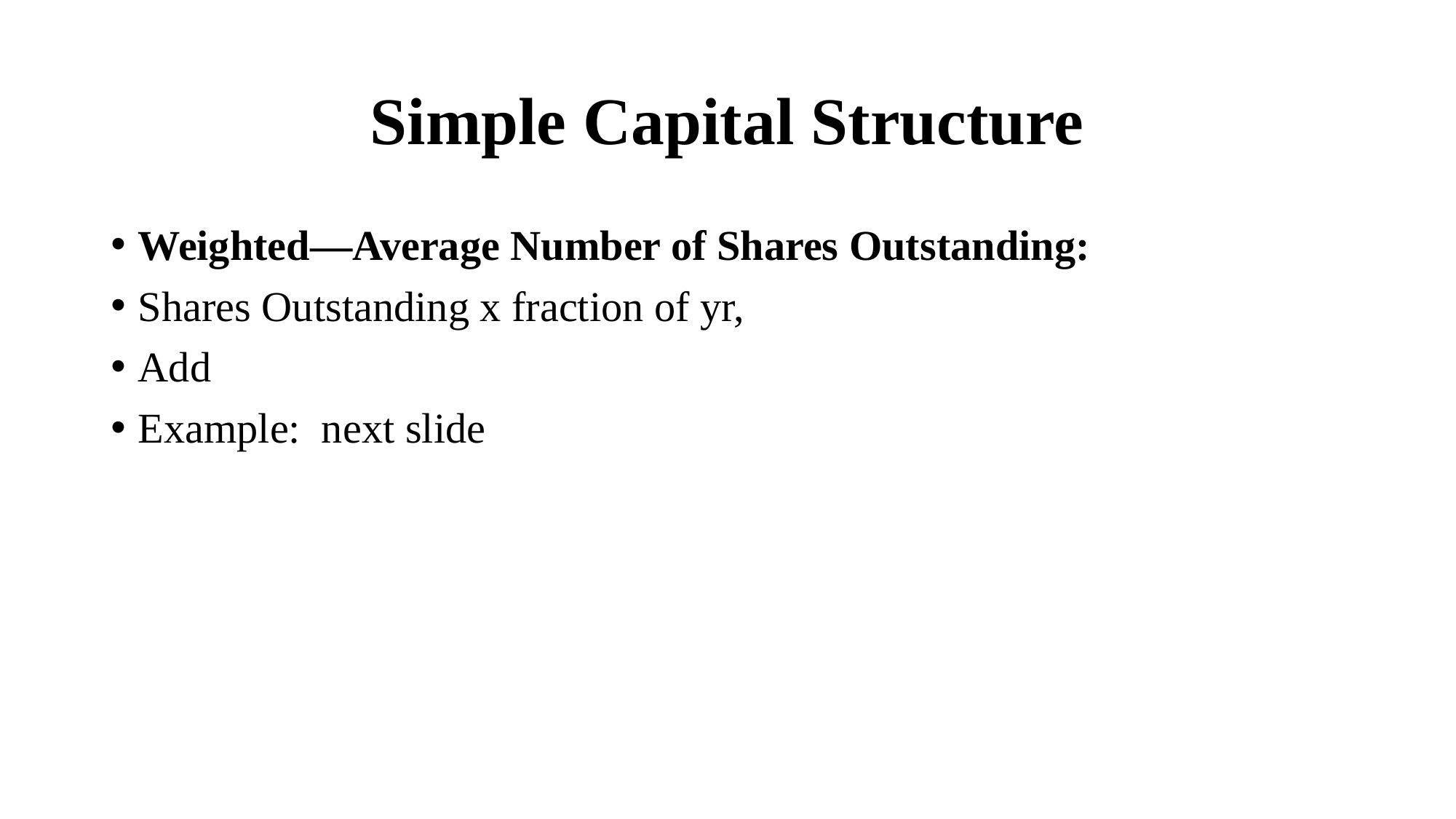

# Simple Capital Structure
Weighted—Average Number of Shares Outstanding:
Shares Outstanding x fraction of yr,
Add
Example:  next slide